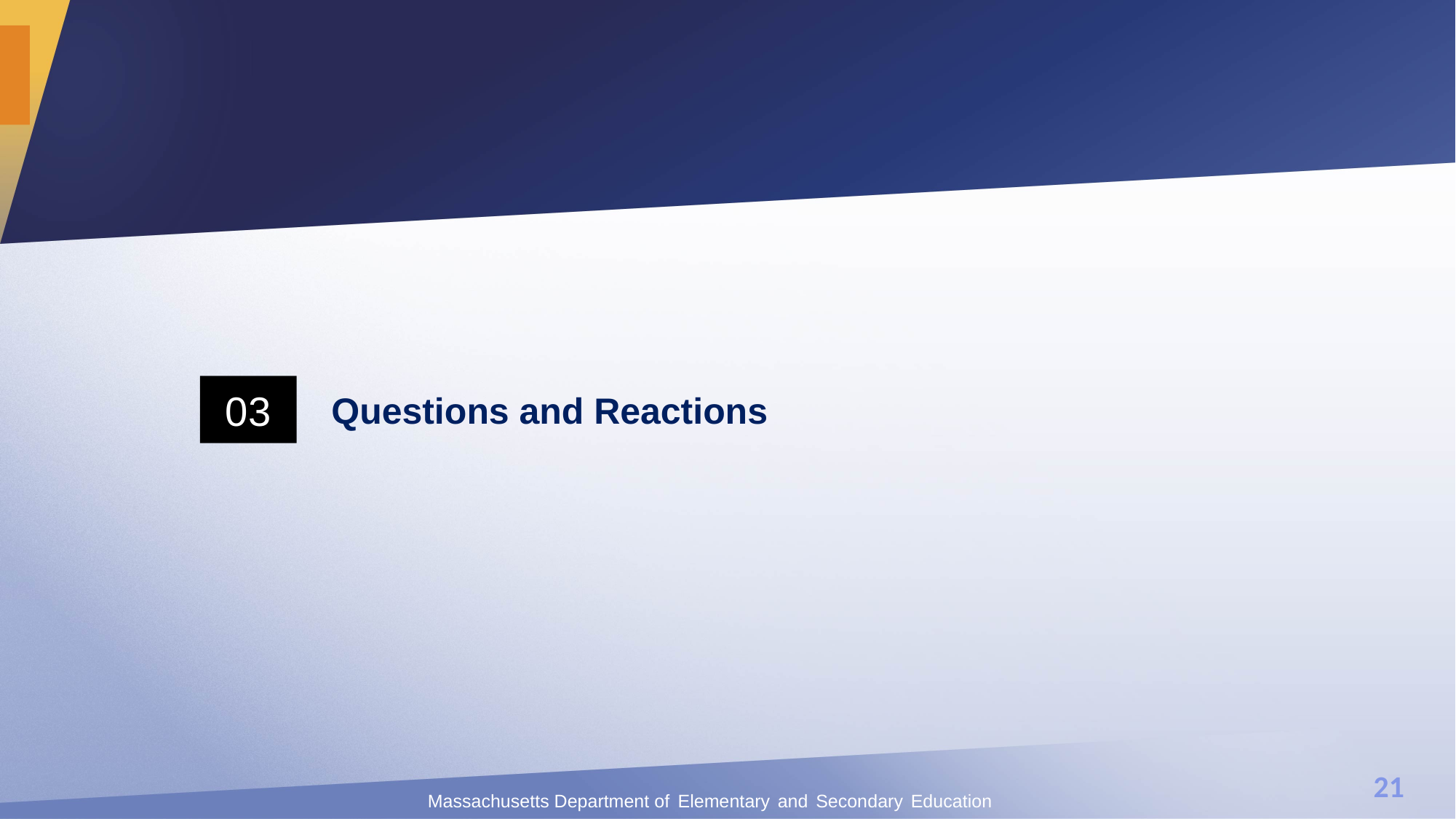

# Questions and Reactions
03
 Questions and Reactions